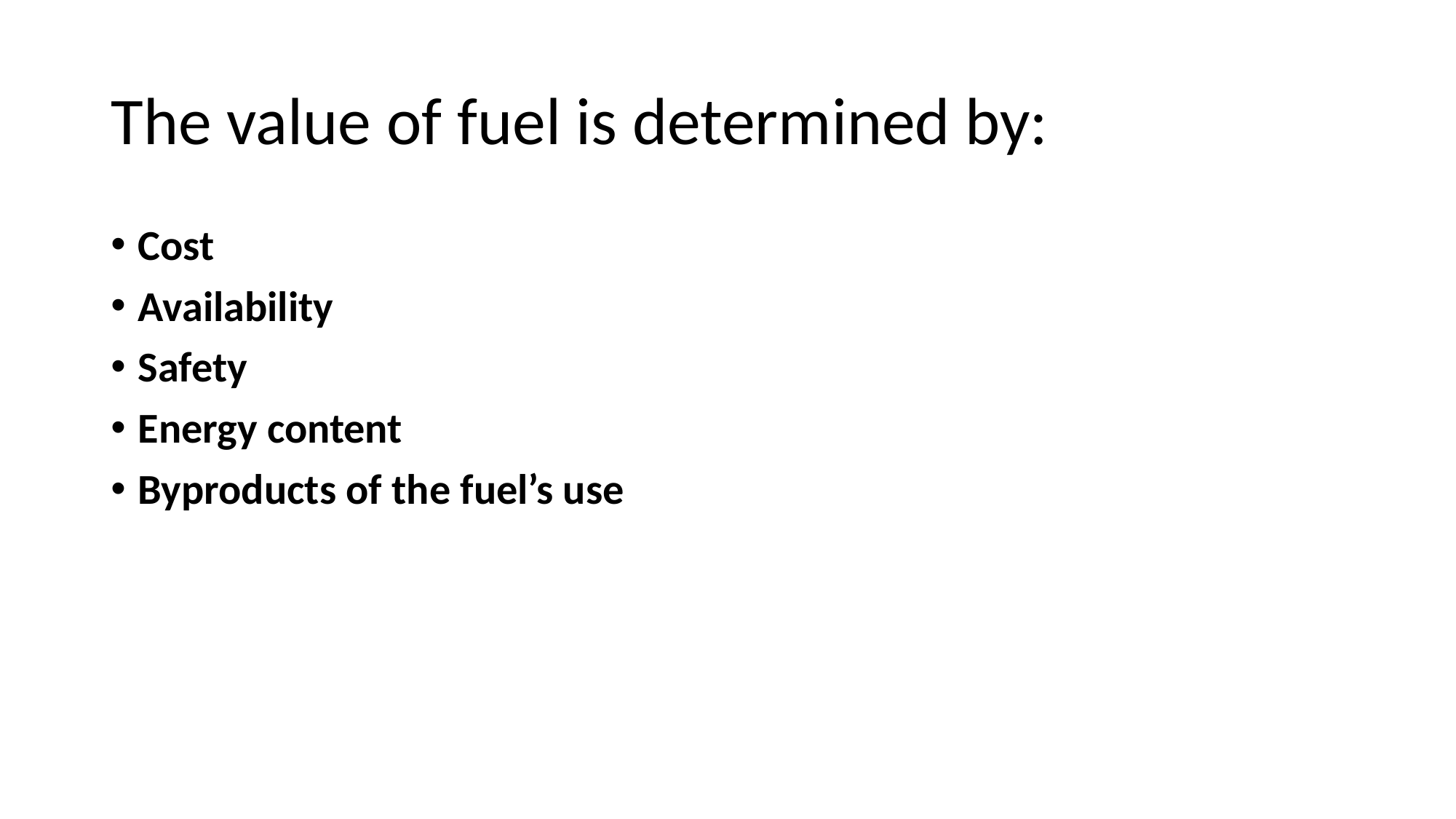

# The value of fuel is determined by:
Cost
Availability
Safety
Energy content
Byproducts of the fuel’s use